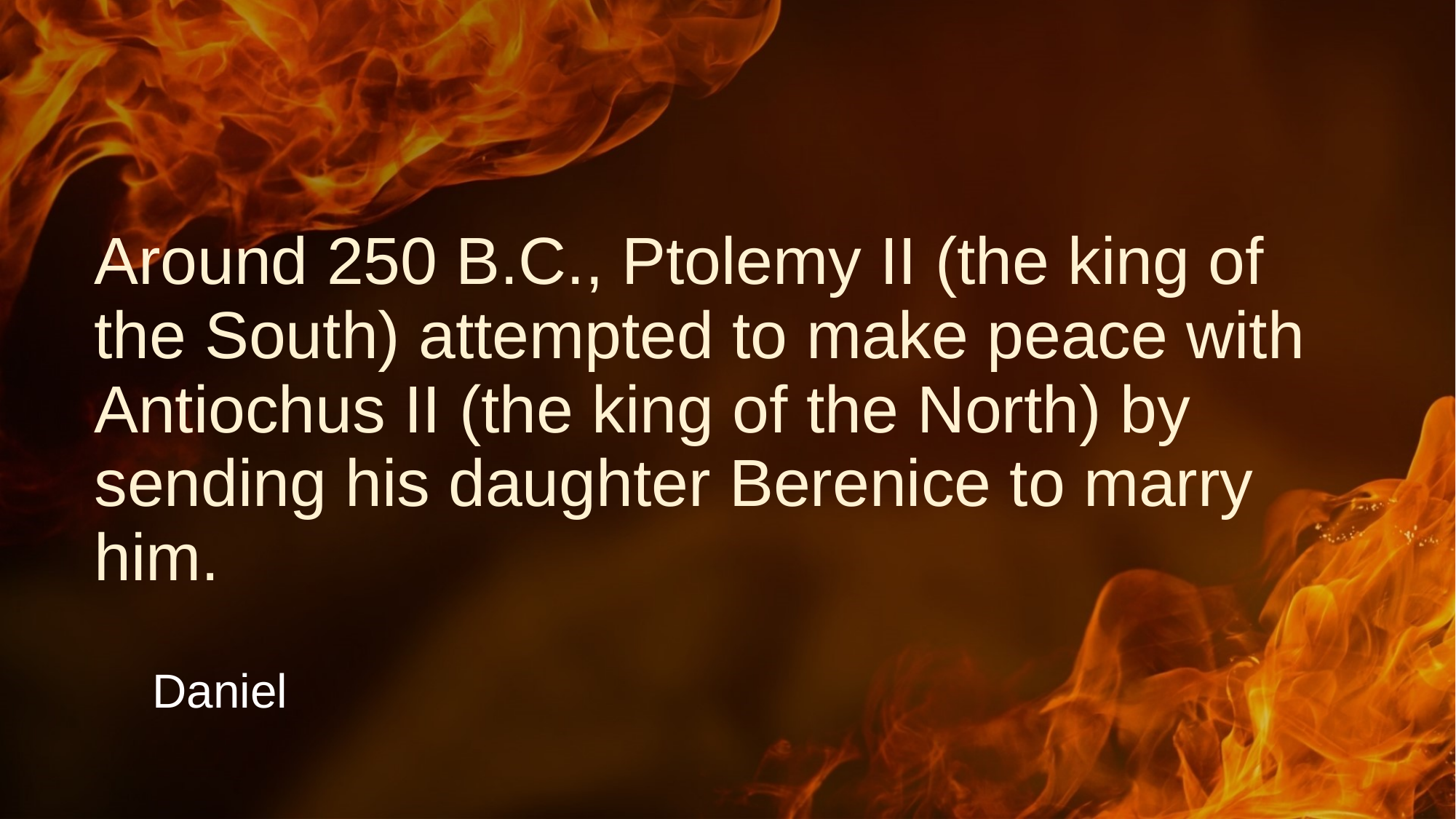

# Around 250 B.C., Ptolemy II (the king of the South) attempted to make peace with Antiochus II (the king of the North) by sending his daughter Berenice to marry him.
Daniel